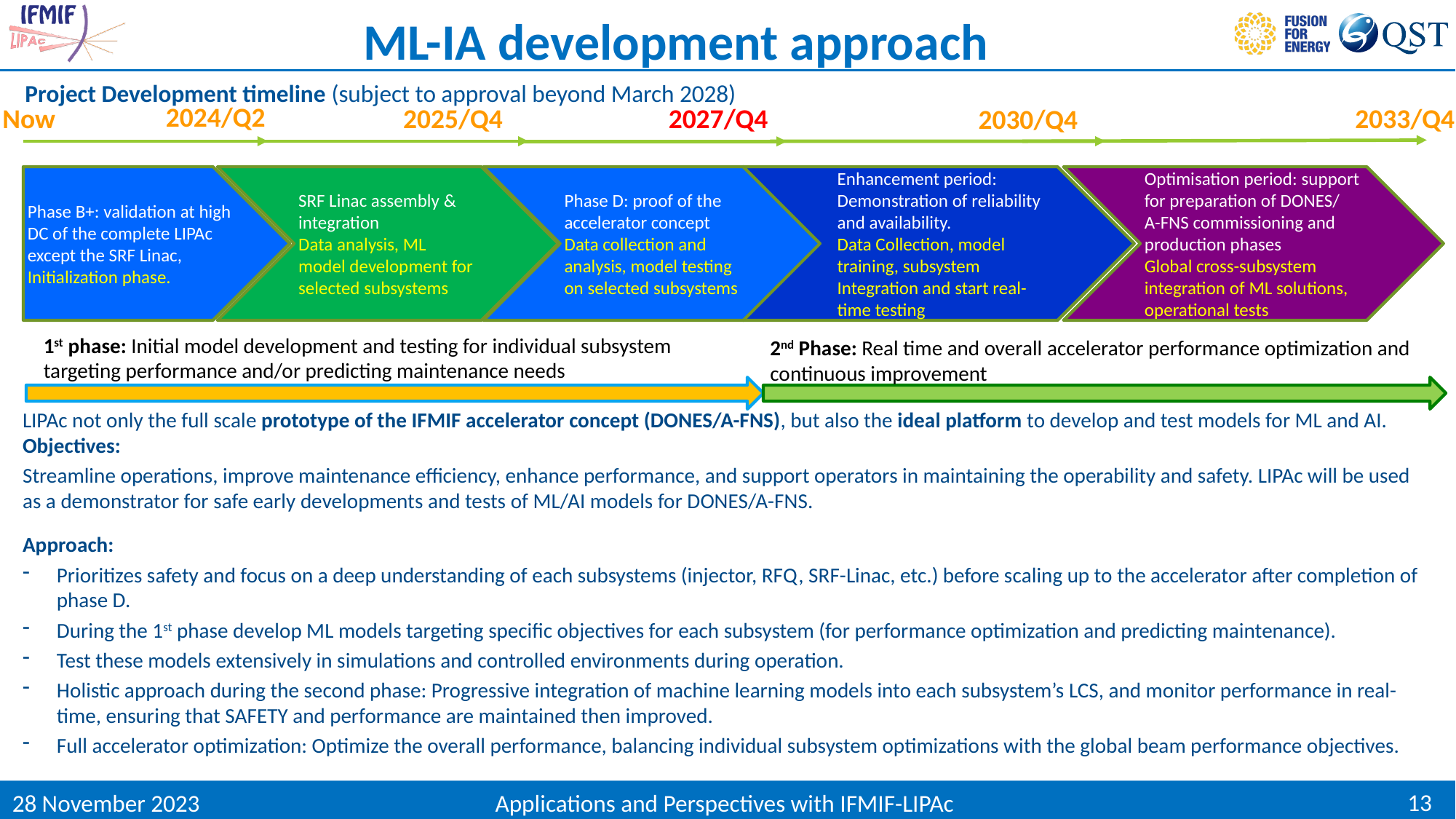

ML-IA development approach
Project Development timeline (subject to approval beyond March 2028)
2024/Q2
Now
Phase B+: validation at high DC of the complete LIPAc except the SRF Linac,
Initialization phase.
2025/Q4
SRF Linac assembly & integration
Data analysis, ML model development for selected subsystems
2027/Q4
Phase D: proof of the accelerator concept
Data collection and analysis, model testing on selected subsystems
2033/Q4
Optimisation period: support for preparation of DONES/
A-FNS commissioning and production phases
Global cross-subsystem integration of ML solutions, operational tests
 2030/Q4
Enhancement period: Demonstration of reliability and availability.
Data Collection, model training, subsystem Integration and start real-time testing
1st phase: Initial model development and testing for individual subsystem targeting performance and/or predicting maintenance needs
2nd Phase: Real time and overall accelerator performance optimization and continuous improvement

LIPAc not only the full scale prototype of the IFMIF accelerator concept (DONES/A-FNS), but also the ideal platform to develop and test models for ML and AI.
Objectives:
Streamline operations, improve maintenance efficiency, enhance performance, and support operators in maintaining the operability and safety. LIPAc will be used as a demonstrator for safe early developments and tests of ML/AI models for DONES/A-FNS.
Approach:
Prioritizes safety and focus on a deep understanding of each subsystems (injector, RFQ, SRF-Linac, etc.) before scaling up to the accelerator after completion of phase D.
During the 1st phase develop ML models targeting specific objectives for each subsystem (for performance optimization and predicting maintenance).
Test these models extensively in simulations and controlled environments during operation.
Holistic approach during the second phase: Progressive integration of machine learning models into each subsystem’s LCS, and monitor performance in real-time, ensuring that SAFETY and performance are maintained then improved.
Full accelerator optimization: Optimize the overall performance, balancing individual subsystem optimizations with the global beam performance objectives.
28 November 2023
Applications and Perspectives with IFMIF-LIPAc